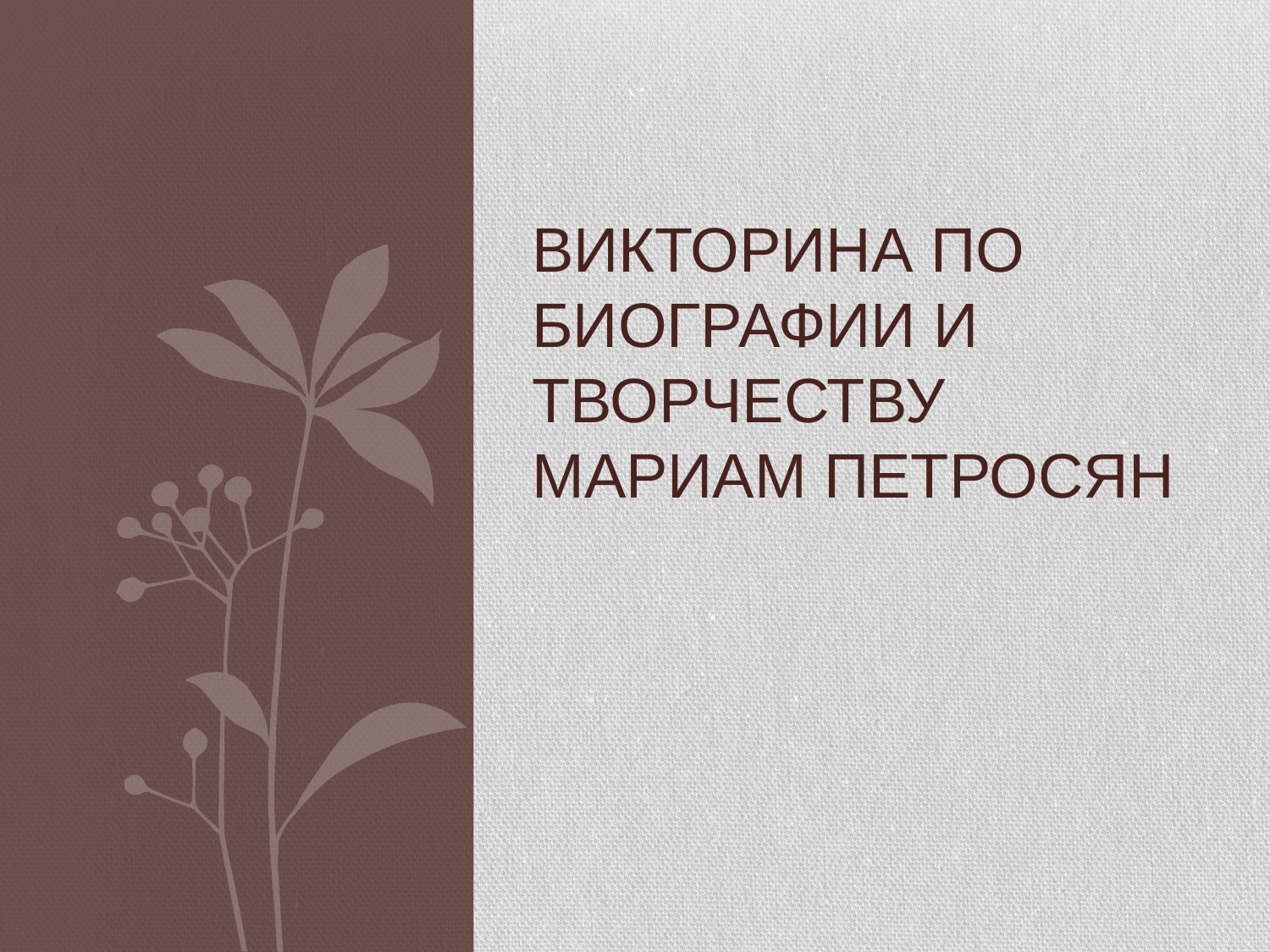

# Викторина по биографии и творчеству Мариам Петросян